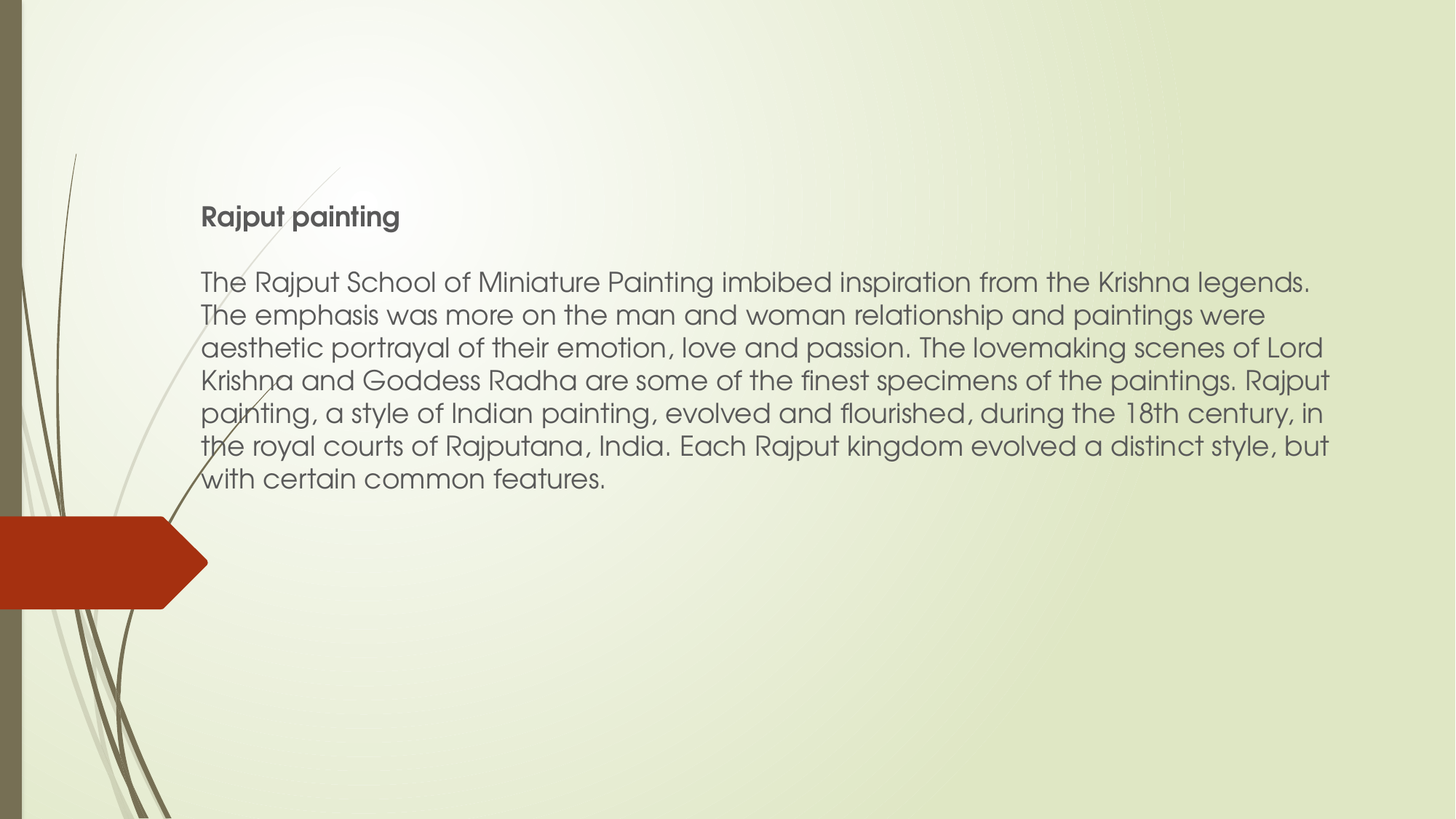

Rajput painting
The Rajput School of Miniature Painting imbibed inspiration from the Krishna legends. The emphasis was more on the man and woman relationship and paintings were aesthetic portrayal of their emotion, love and passion. The lovemaking scenes of Lord Krishna and Goddess Radha are some of the finest specimens of the paintings. Rajput painting, a style of Indian painting, evolved and flourished, during the 18th century, in the royal courts of Rajputana, India. Each Rajput kingdom evolved a distinct style, but with certain common features.